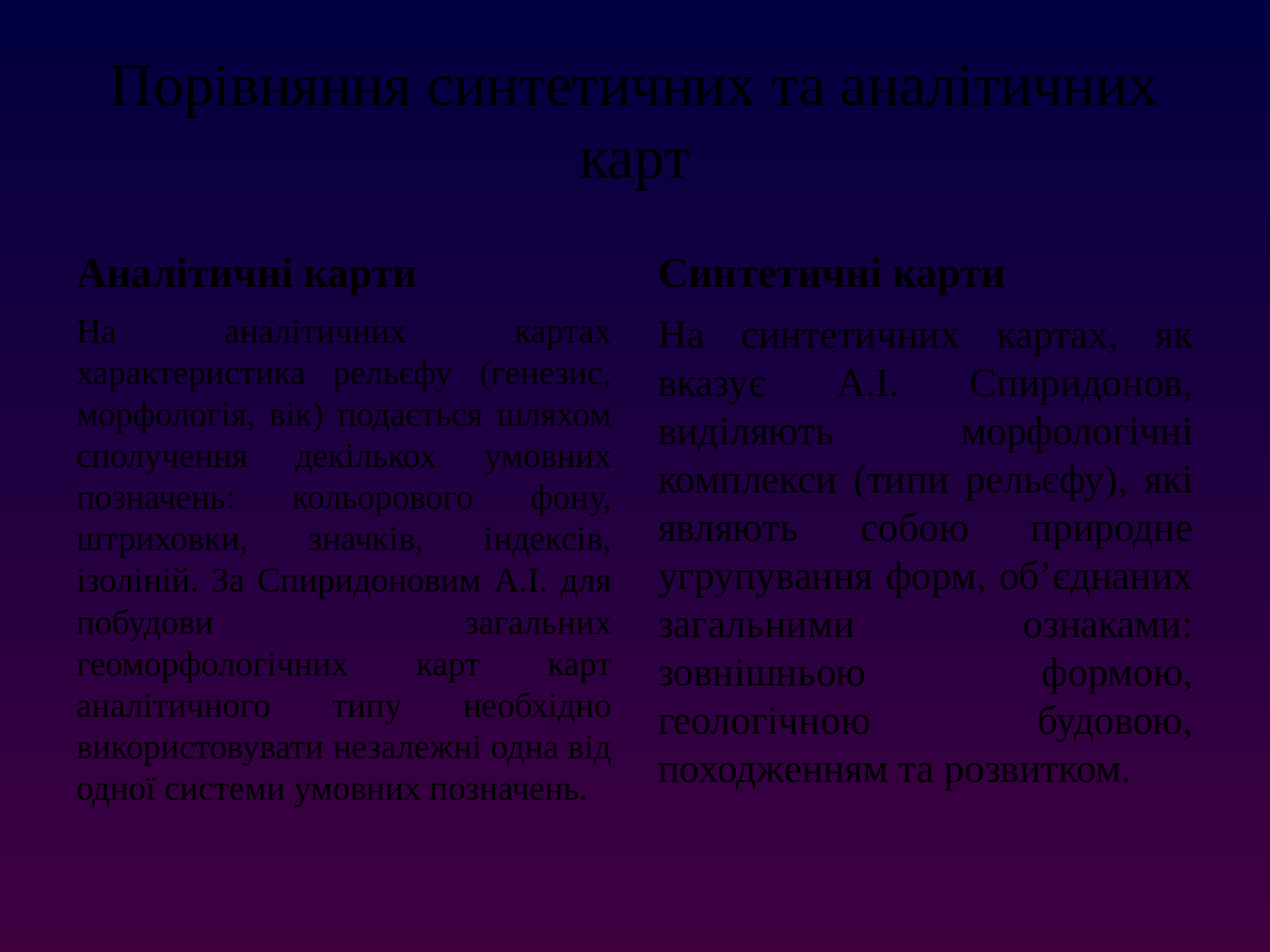

# Порівняння синтетичних та аналітичних карт
Аналітичні карти
Синтетичні карти
На аналітичних картах характеристика рельєфу (генезис, морфологія, вік) подається шляхом сполучення декількох умовних позначень: кольорового фону, штриховки, значків, індексів, ізоліній. За Спиридоновим А.І. для побудови загальних геоморфологічних карт карт аналітичного типу необхідно використовувати незалежні одна від одної системи умовних позначень.
На синтетичних картах, як вказує А.І. Спиридонов, виділяють морфологічні комплекси (типи рельєфу), які являють собою природне угрупування форм, об’єднаних загальними ознаками: зовнішньою формою, геологічною будовою, походженням та розвитком.